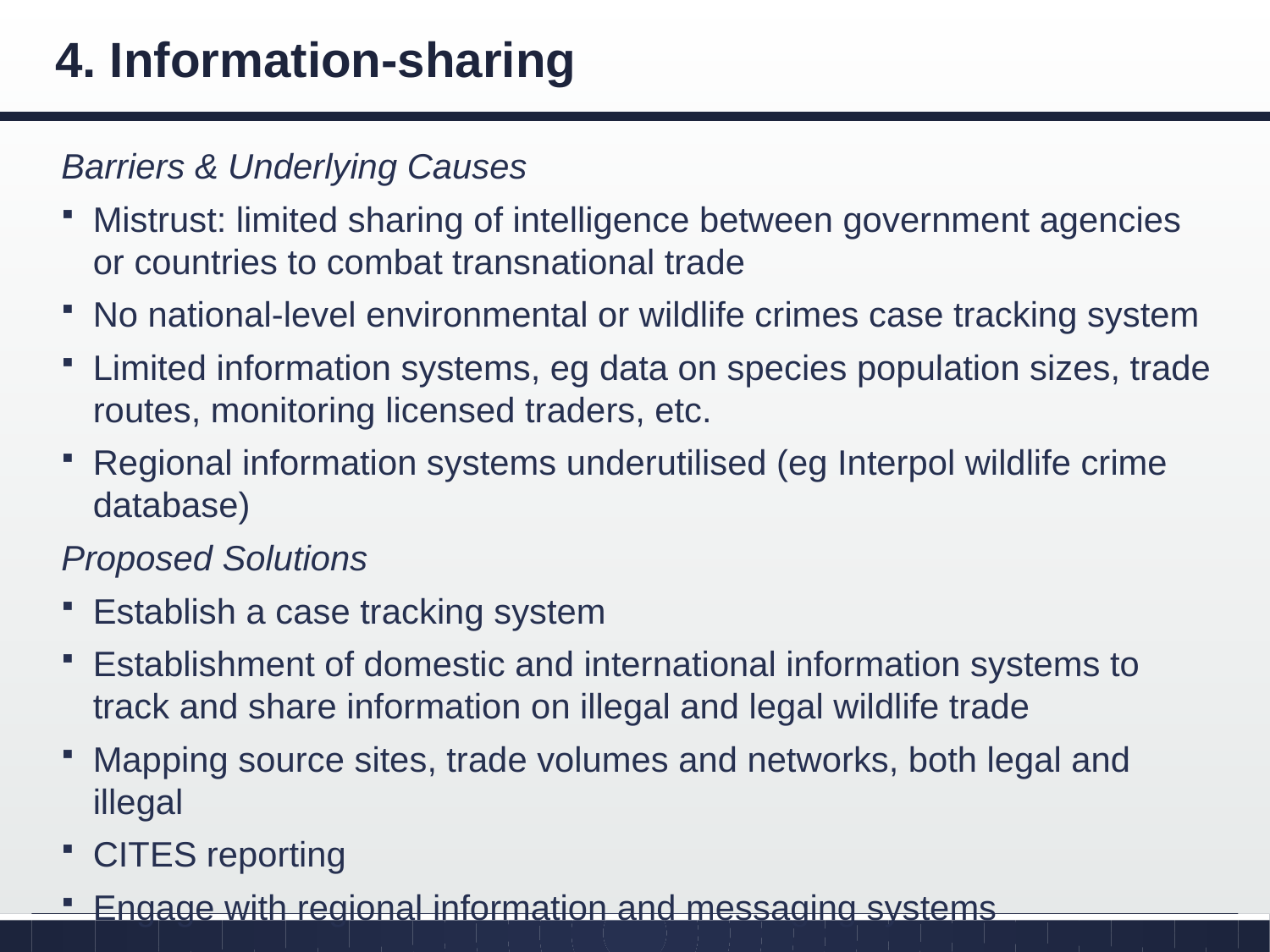

# 4. Information-sharing
Barriers & Underlying Causes
Mistrust: limited sharing of intelligence between government agencies or countries to combat transnational trade
No national-level environmental or wildlife crimes case tracking system
Limited information systems, eg data on species population sizes, trade routes, monitoring licensed traders, etc.
Regional information systems underutilised (eg Interpol wildlife crime database)
Proposed Solutions
Establish a case tracking system
Establishment of domestic and international information systems to track and share information on illegal and legal wildlife trade
Mapping source sites, trade volumes and networks, both legal and illegal
CITES reporting
Engage with regional information and messaging systems